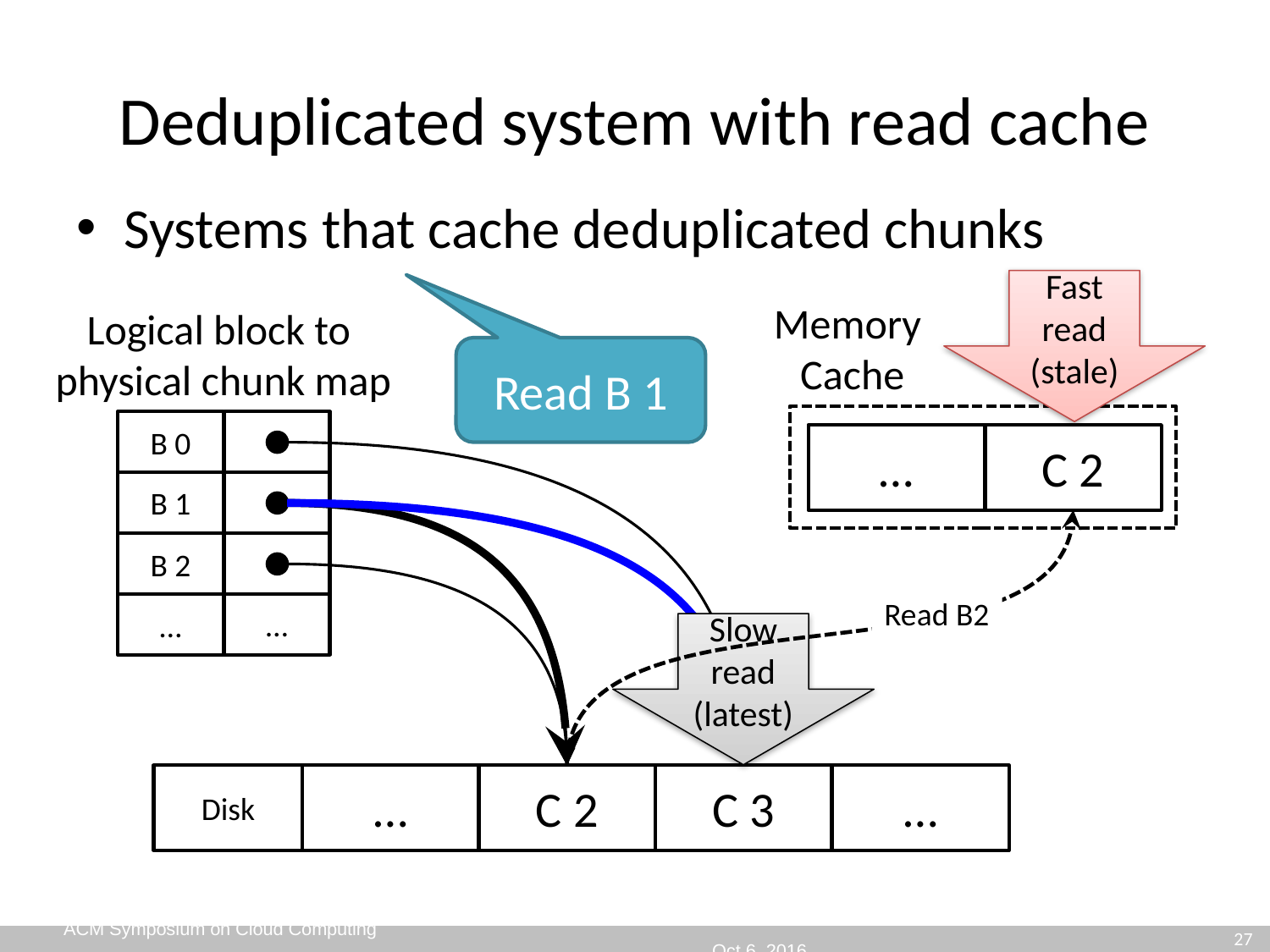

# Deduplicated system with read cache
Systems that cache deduplicated chunks
Fast
read
(stale)
Memory
Cache
Logical block to
physical chunk map
Read B 1

B 0
…
C 2

B 1
Read B2
B 2

…
…
Slow read
(latest)
Disk
…
C 2
C 3
…
27